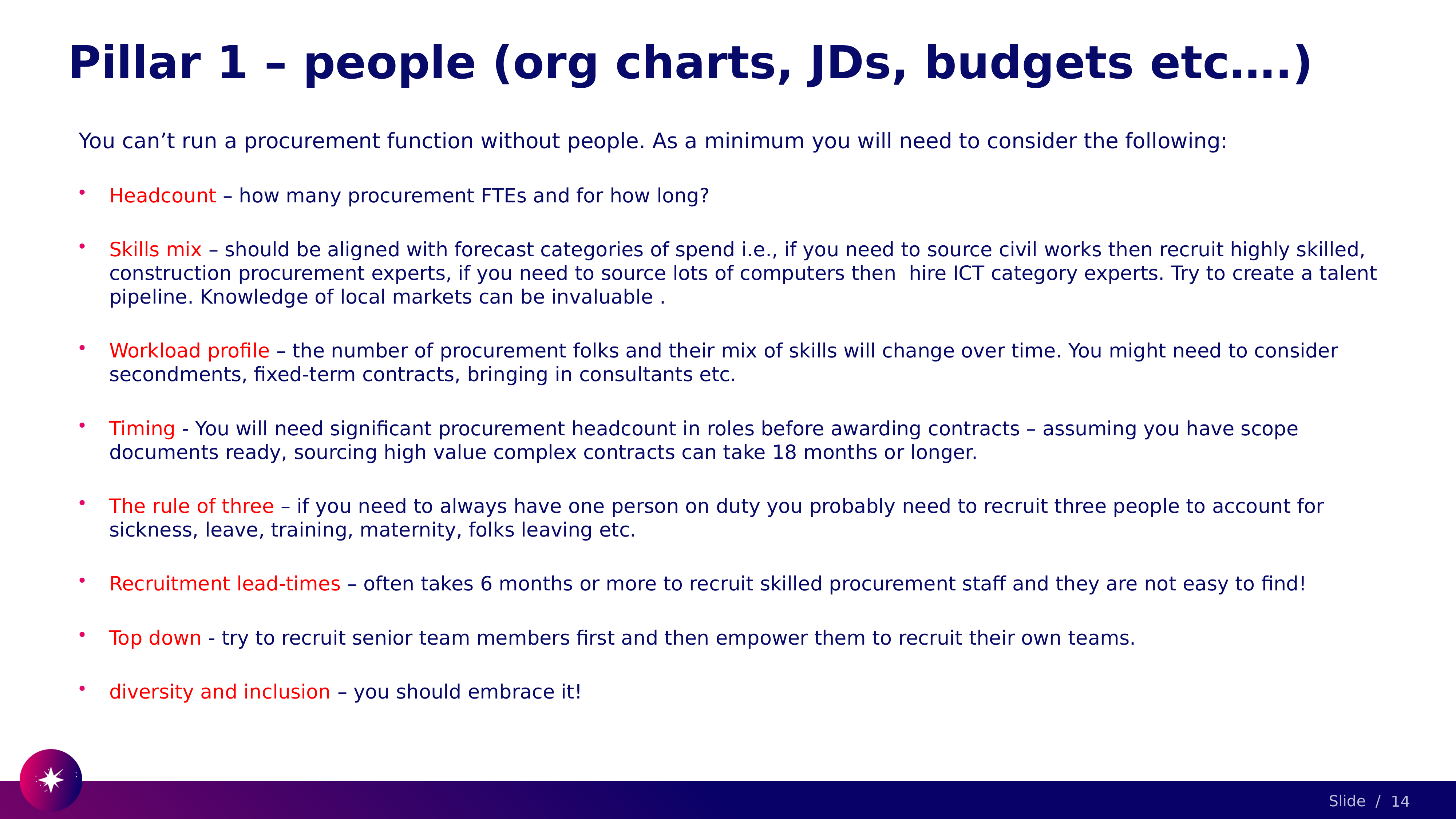

# Pillar 1 – people (org charts, JDs, budgets etc….)
You can’t run a procurement function without people. As a minimum you will need to consider the following:
Headcount – how many procurement FTEs and for how long?
Skills mix – should be aligned with forecast categories of spend i.e., if you need to source civil works then recruit highly skilled, construction procurement experts, if you need to source lots of computers then  hire ICT category experts. Try to create a talent pipeline. Knowledge of local markets can be invaluable .
Workload profile – the number of procurement folks and their mix of skills will change over time. You might need to consider secondments, fixed-term contracts, bringing in consultants etc.
Timing - You will need significant procurement headcount in roles before awarding contracts – assuming you have scope documents ready, sourcing high value complex contracts can take 18 months or longer.
The rule of three – if you need to always have one person on duty you probably need to recruit three people to account for sickness, leave, training, maternity, folks leaving etc.
Recruitment lead-times – often takes 6 months or more to recruit skilled procurement staff and they are not easy to find!
Top down - try to recruit senior team members first and then empower them to recruit their own teams.
diversity and inclusion – you should embrace it!
14